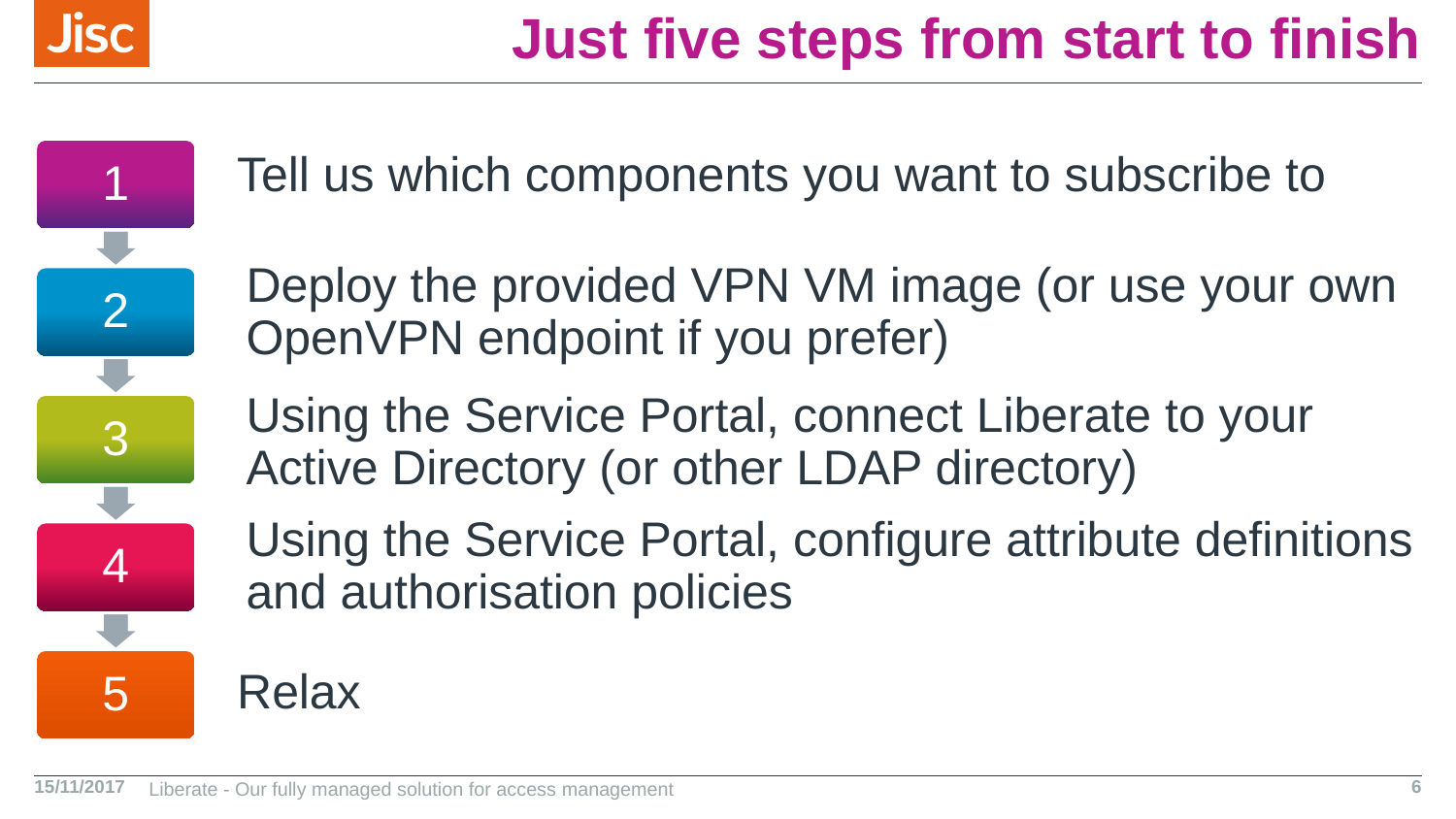

# Just five steps from start to finish

1
Tell us which components you want to subscribe to

Deploy the provided VPN VM image (or use your own OpenVPN endpoint if you prefer)

2

Using the Service Portal, connect Liberate to your Active Directory (or other LDAP directory)

3

Using the Service Portal, configure attribute definitions and authorisation policies

4

5
Relax
15/11/2017
Liberate - Our fully managed solution for access management
6